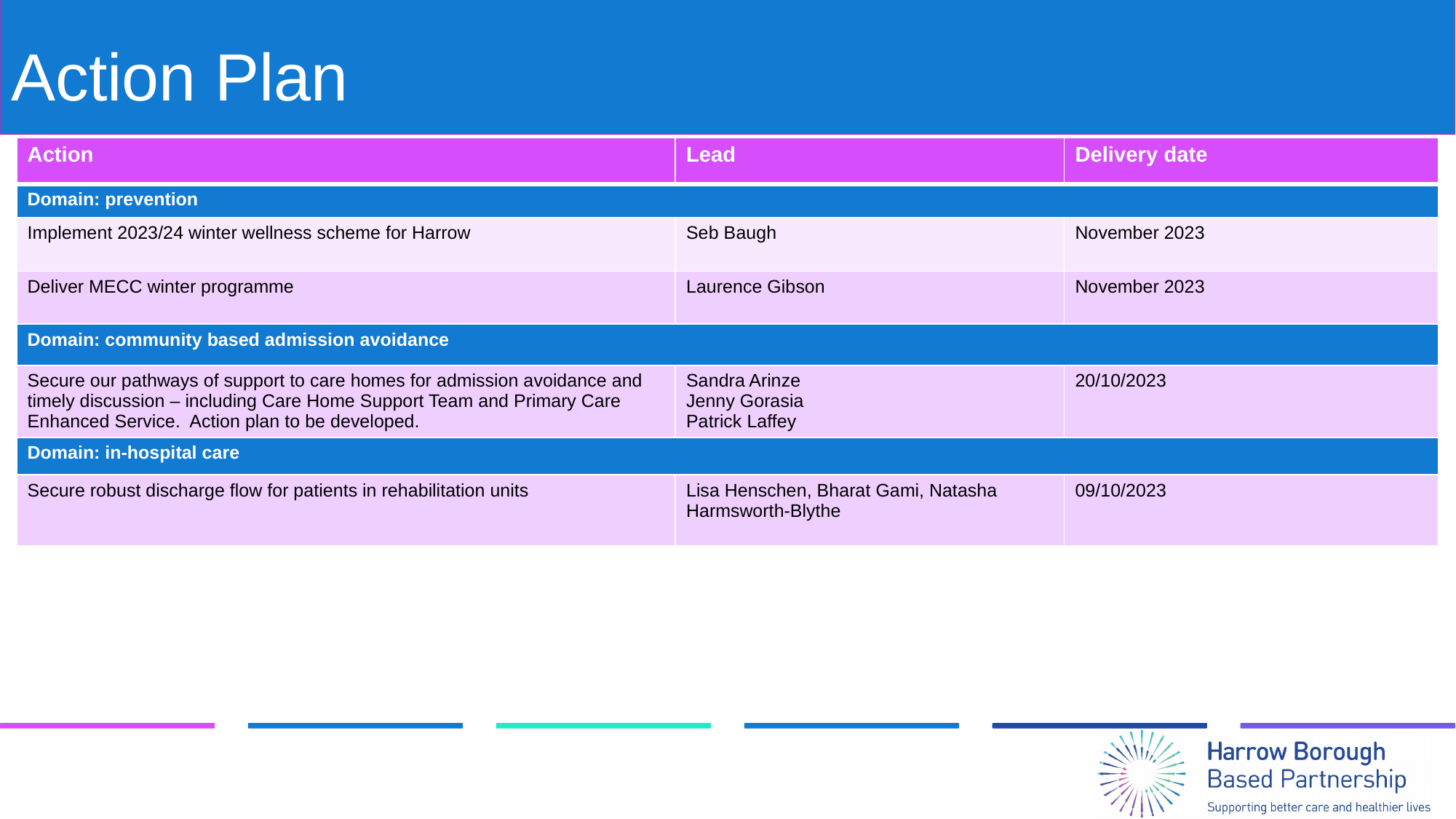

# Action Plan
| Action | Lead | Delivery date |
| --- | --- | --- |
| Domain: prevention |  |  |
| Implement 2023/24 winter wellness scheme for Harrow | Seb Baugh | November 2023 |
| Deliver MECC winter programme | Laurence Gibson | November 2023 |
| Domain: community based admission avoidance |  |  |
| Secure our pathways of support to care homes for admission avoidance and timely discussion – including Care Home Support Team and Primary Care Enhanced Service. Action plan to be developed. | Sandra Arinze Jenny Gorasia Patrick Laffey | 20/10/2023 |
| Domain: in-hospital care |  |  |
| Secure robust discharge flow for patients in rehabilitation units | Lisa Henschen, Bharat Gami, Natasha Harmsworth-Blythe | 09/10/2023 |